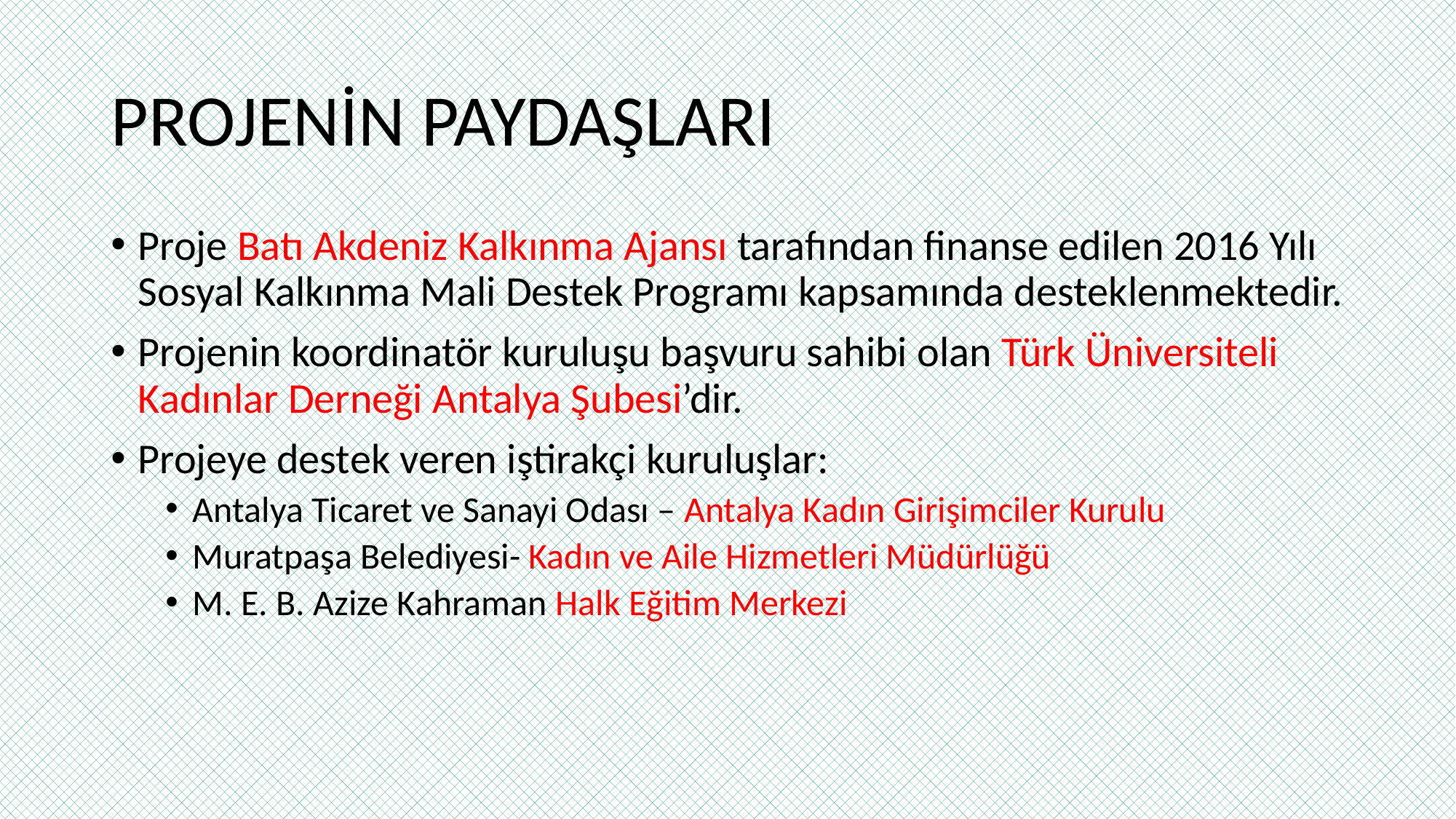

# PROJENİN PAYDAŞLARI
Proje Batı Akdeniz Kalkınma Ajansı tarafından finanse edilen 2016 Yılı Sosyal Kalkınma Mali Destek Programı kapsamında desteklenmektedir.
Projenin koordinatör kuruluşu başvuru sahibi olan Türk Üniversiteli Kadınlar Derneği Antalya Şubesi’dir.
Projeye destek veren iştirakçi kuruluşlar:
Antalya Ticaret ve Sanayi Odası – Antalya Kadın Girişimciler Kurulu
Muratpaşa Belediyesi- Kadın ve Aile Hizmetleri Müdürlüğü
M. E. B. Azize Kahraman Halk Eğitim Merkezi